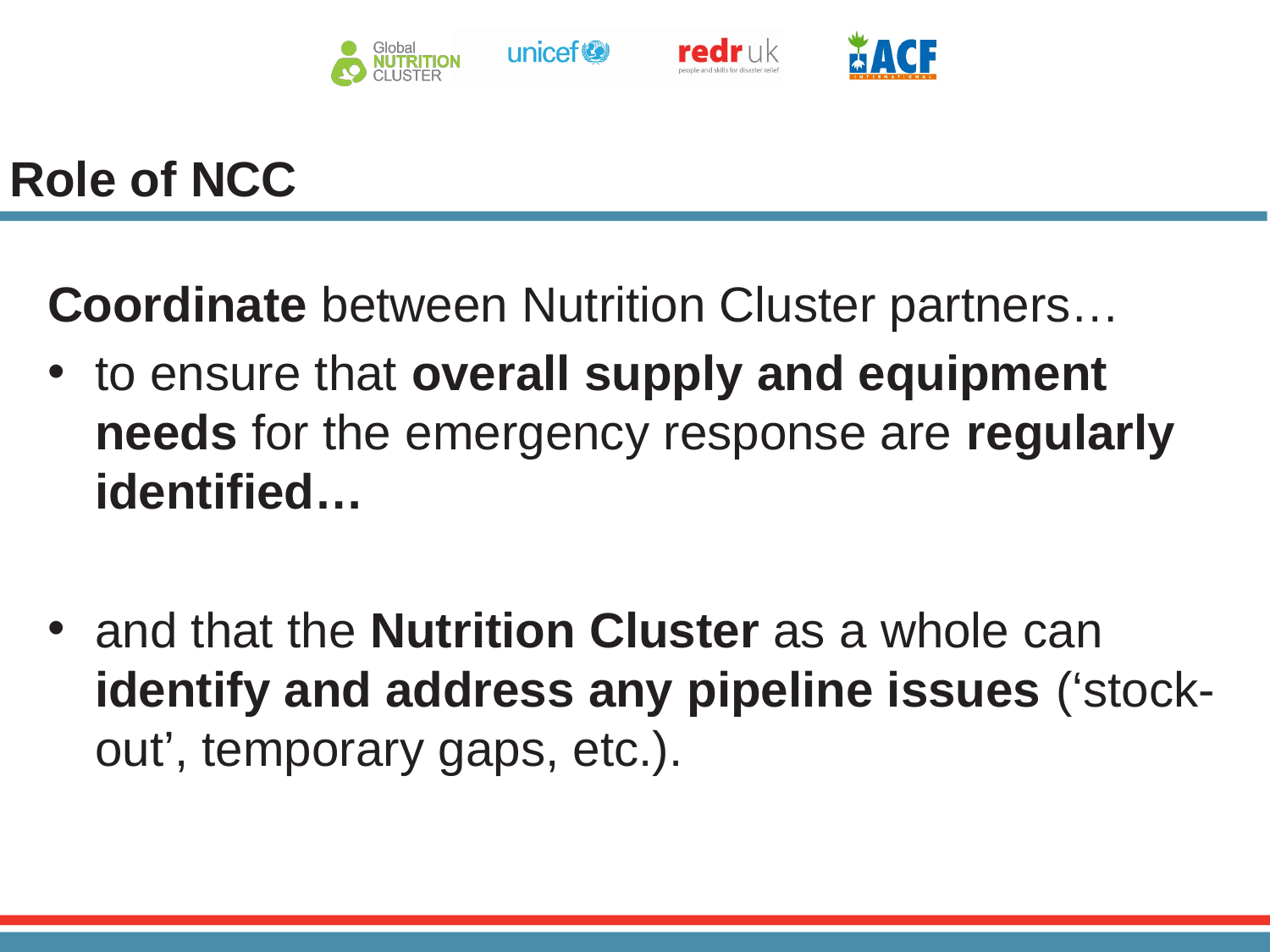

# Role of NCC
Coordinate between Nutrition Cluster partners…
to ensure that overall supply and equipment needs for the emergency response are regularly identified…

and that the Nutrition Cluster as a whole can identify and address any pipeline issues (‘stock-out’, temporary gaps, etc.).